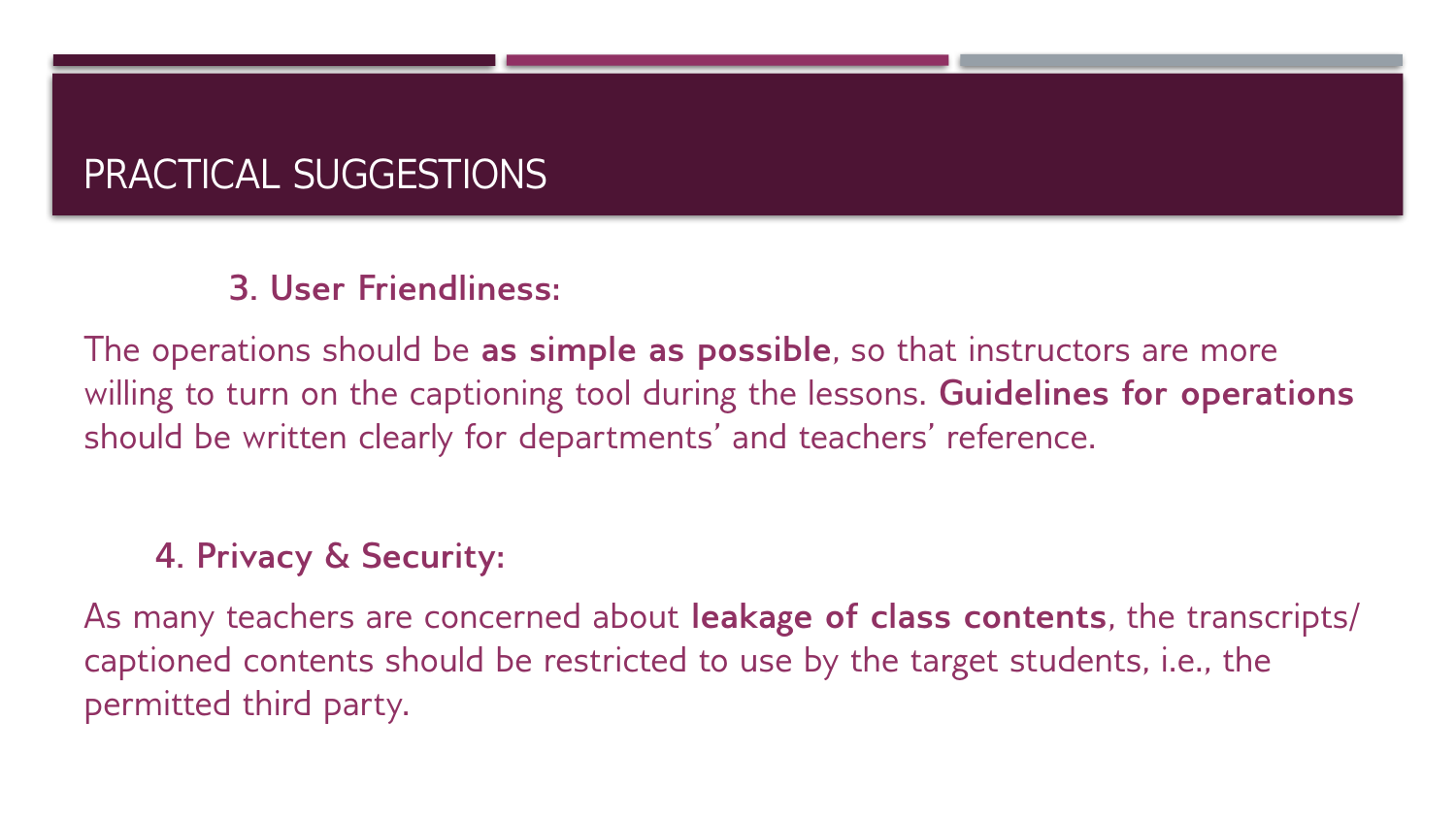

# Practical suggestions
	3. User Friendliness:
The operations should be as simple as possible, so that instructors are more willing to turn on the captioning tool during the lessons. Guidelines for operations should be written clearly for departments’ and teachers’ reference.

      4. Privacy & Security:
As many teachers are concerned about leakage of class contents, the transcripts/ captioned contents should be restricted to use by the target students, i.e., the permitted third party.